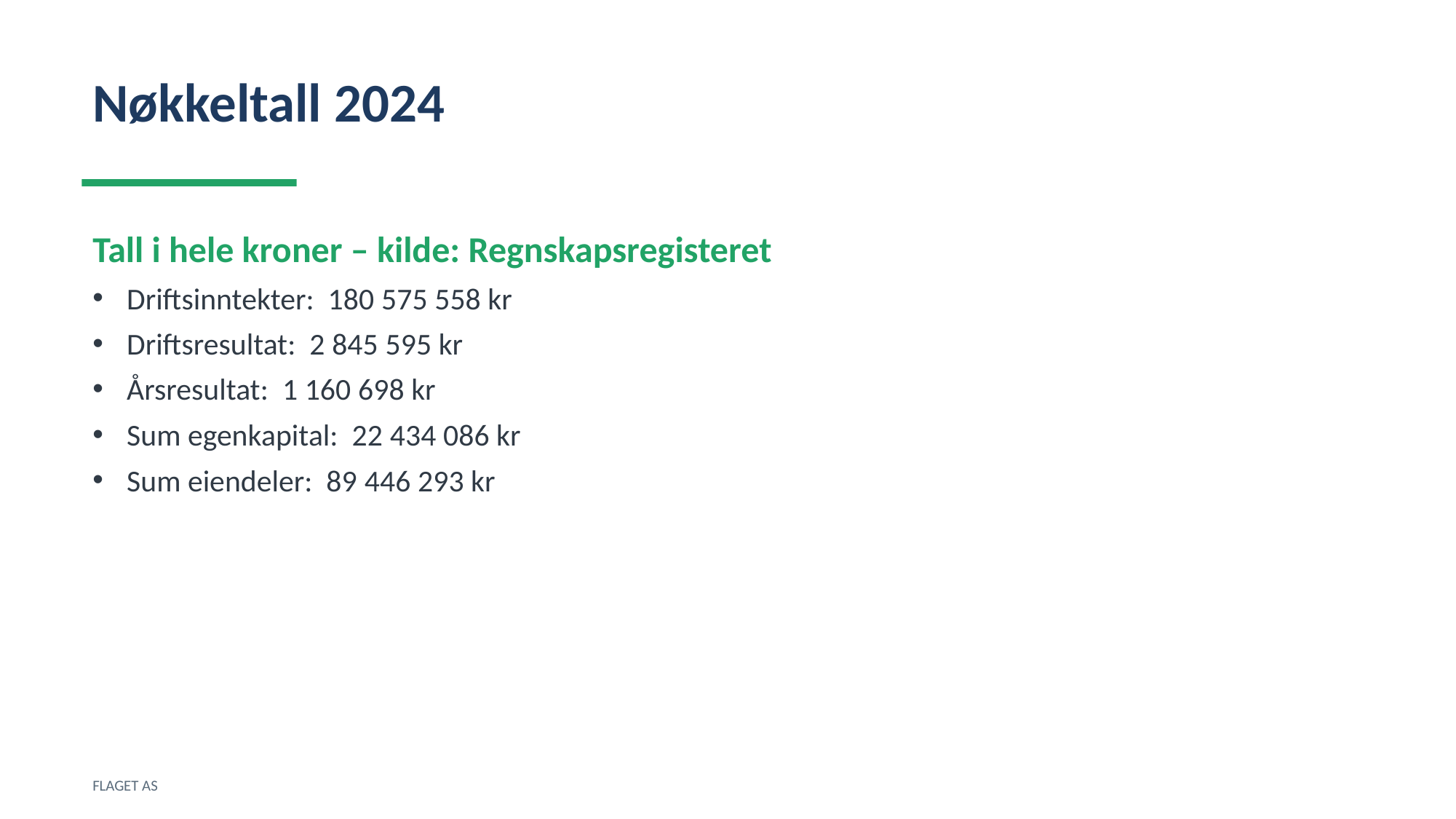

Nøkkeltall 2024

Tall i hele kroner – kilde: Regnskapsregisteret
Driftsinntekter:  180 575 558 kr
Driftsresultat:  2 845 595 kr
Årsresultat:  1 160 698 kr
Sum egenkapital:  22 434 086 kr
Sum eiendeler:  89 446 293 kr
FLAGET AS